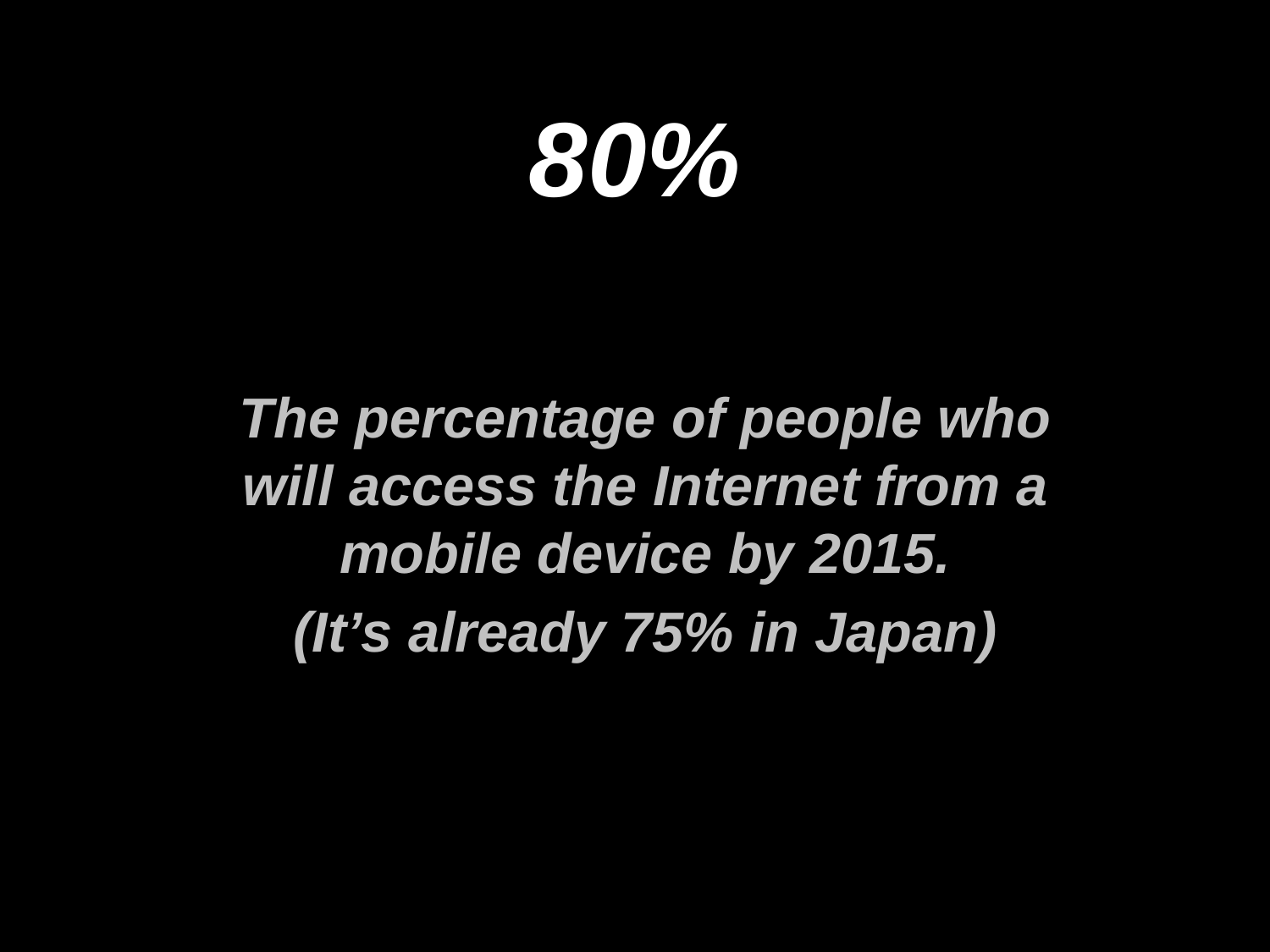

80%

The percentage of people who will access the Internet from a mobile device by 2015.
(It’s already 75% in Japan)